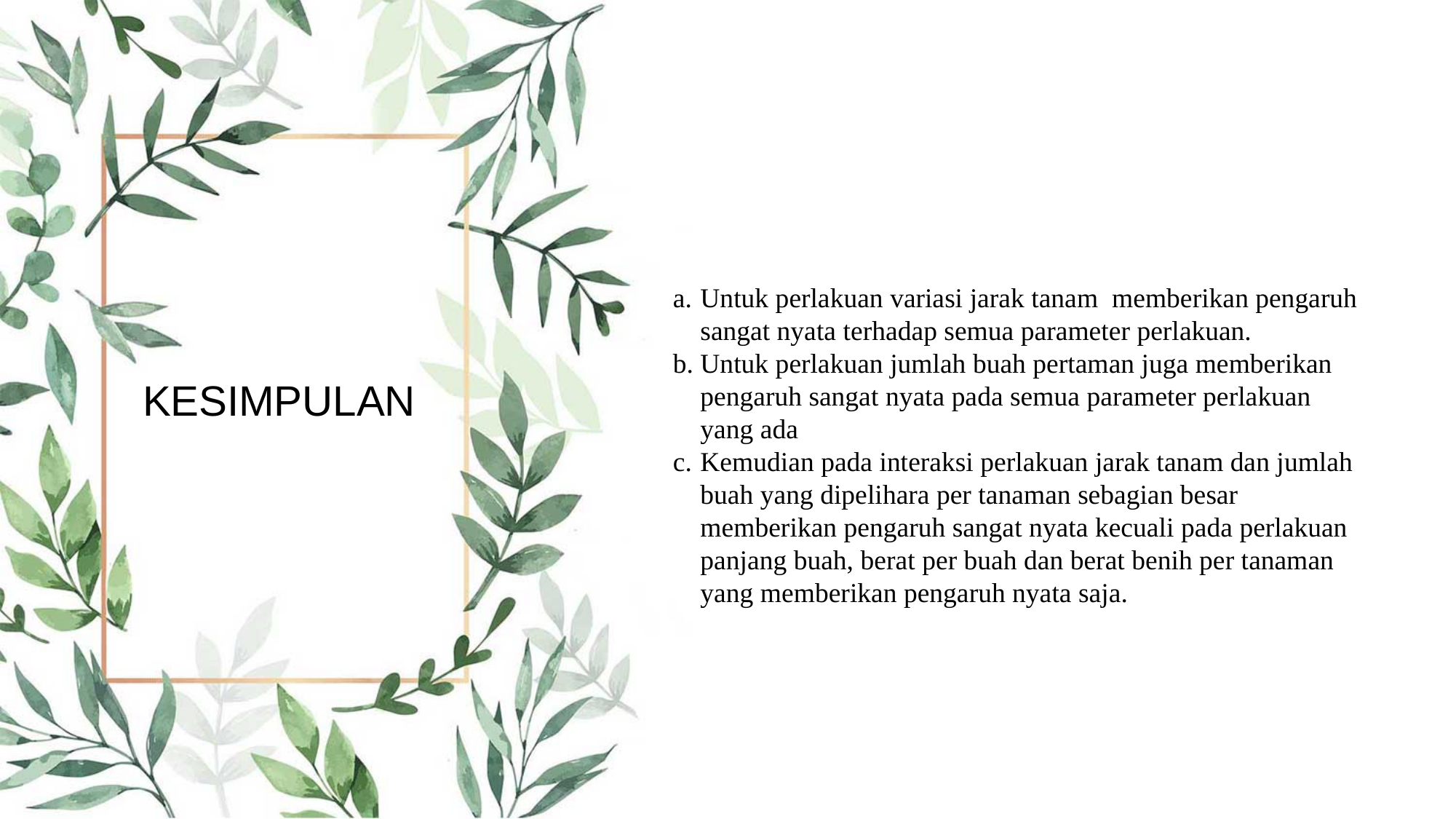

Untuk perlakuan variasi jarak tanam  memberikan pengaruh sangat nyata terhadap semua parameter perlakuan.
Untuk perlakuan jumlah buah pertaman juga memberikan pengaruh sangat nyata pada semua parameter perlakuan yang ada
Kemudian pada interaksi perlakuan jarak tanam dan jumlah buah yang dipelihara per tanaman sebagian besar memberikan pengaruh sangat nyata kecuali pada perlakuan panjang buah, berat per buah dan berat benih per tanaman yang memberikan pengaruh nyata saja.
KESIMPULAN